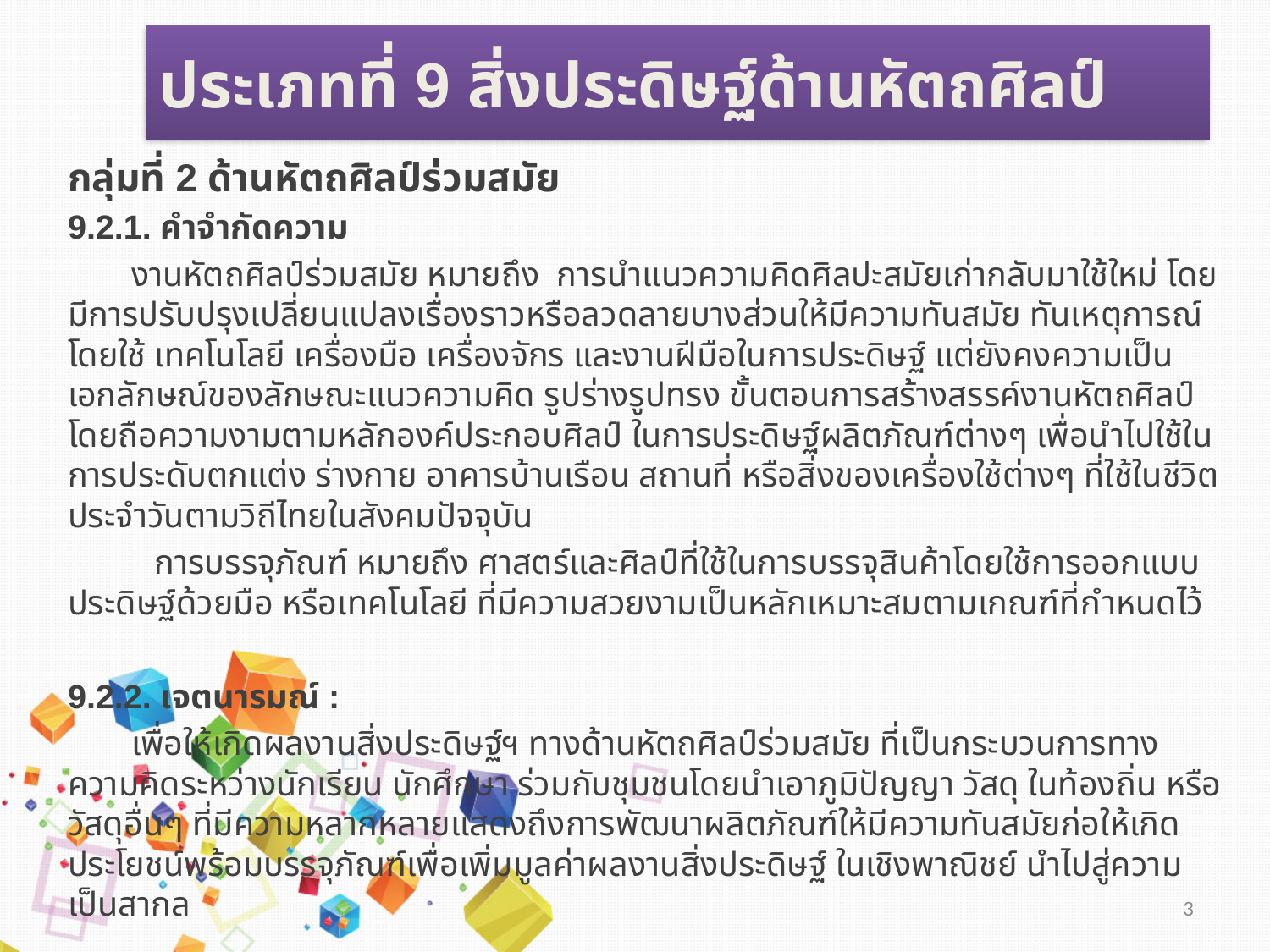

# ประเภทที่ 9 สิ่งประดิษฐ์ด้านหัตถศิลป์
กลุ่มที่ 2 ด้านหัตถศิลป์ร่วมสมัย
9.2.1. คำจำกัดความ
	งานหัตถศิลป์ร่วมสมัย หมายถึง  การนำแนวความคิดศิลปะสมัยเก่ากลับมาใช้ใหม่ โดยมีการปรับปรุงเปลี่ยนแปลงเรื่องราวหรือลวดลายบางส่วนให้มีความทันสมัย ทันเหตุการณ์  โดยใช้ เทคโนโลยี เครื่องมือ เครื่องจักร และงานฝีมือในการประดิษฐ์ แต่ยังคงความเป็นเอกลักษณ์ของลักษณะแนวความคิด รูปร่างรูปทรง ขั้นตอนการสร้างสรรค์งานหัตถศิลป์  โดยถือความงามตามหลักองค์ประกอบศิลป์ ในการประดิษฐ์ผลิตภัณฑ์ต่างๆ เพื่อนำไปใช้ในการประดับตกแต่ง ร่างกาย อาคารบ้านเรือน สถานที่ หรือสิ่งของเครื่องใช้ต่างๆ ที่ใช้ในชีวิตประจำวันตามวิถีไทยในสังคมปัจจุบัน
          การบรรจุภัณฑ์ หมายถึง ศาสตร์และศิลป์ที่ใช้ในการบรรจุสินค้าโดยใช้การออกแบบประดิษฐ์ด้วยมือ หรือเทคโนโลยี ที่มีความสวยงามเป็นหลักเหมาะสมตามเกณฑ์ที่กำหนดไว้

9.2.2. เจตนารมณ์ :
	เพื่อให้เกิดผลงานสิ่งประดิษฐ์ฯ ทางด้านหัตถศิลป์ร่วมสมัย ที่เป็นกระบวนการทางความคิดระหว่างนักเรียน นักศึกษา ร่วมกับชุมชนโดยนำเอาภูมิปัญญา วัสดุ ในท้องถิ่น หรือวัสดุอื่นๆ ที่มีความหลากหลายแสดงถึงการพัฒนาผลิตภัณฑ์ให้มีความทันสมัยก่อให้เกิดประโยชน์พร้อมบรรจุภัณฑ์เพื่อเพิ่มมูลค่าผลงานสิ่งประดิษฐ์ ในเชิงพาณิชย์ นำไปสู่ความเป็นสากล

3